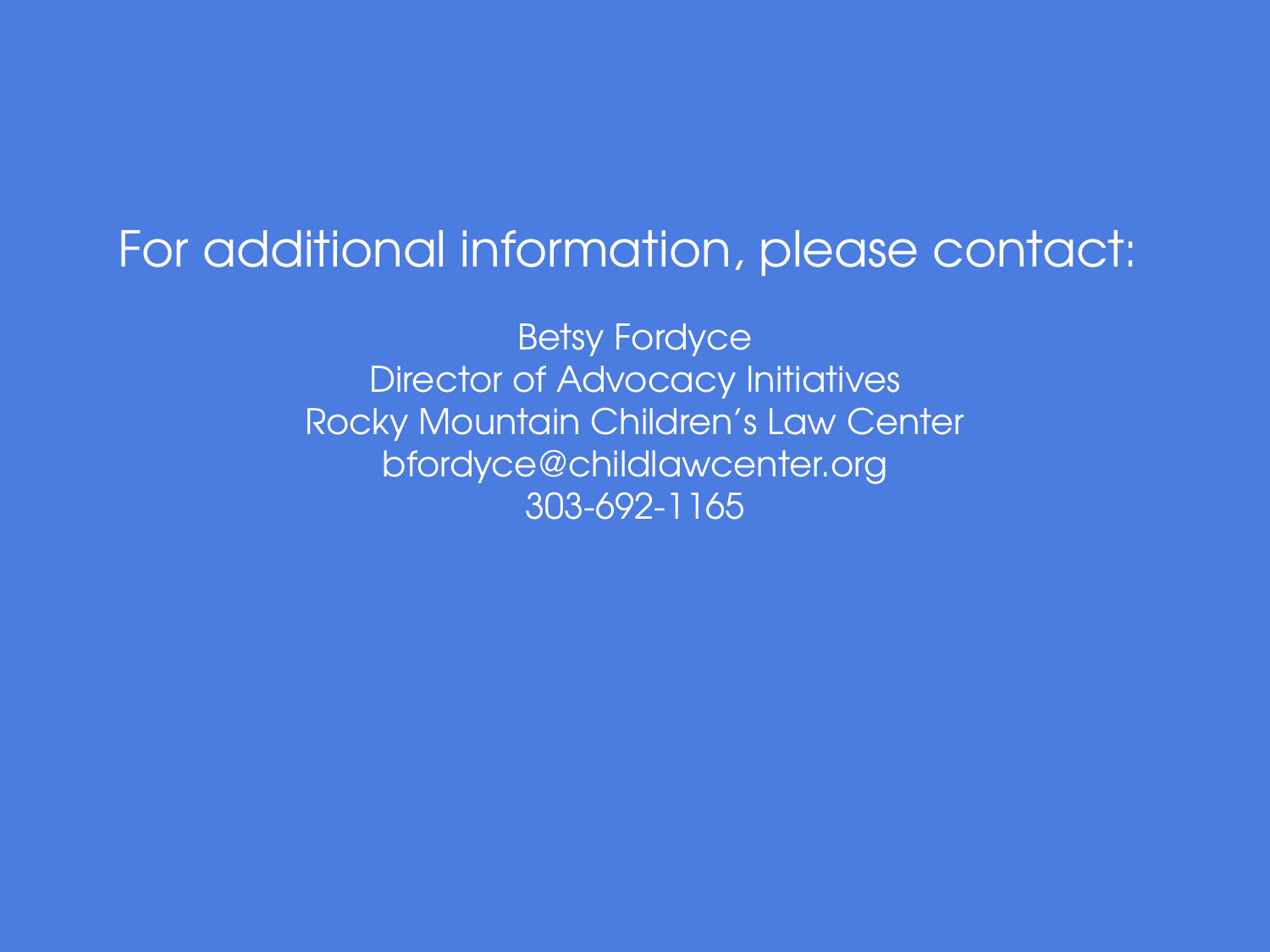

For additional information, please contact:

Betsy Fordyce
Director of Advocacy Initiatives
Rocky Mountain Children’s Law Center
bfordyce@childlawcenter.org
303-692-1165